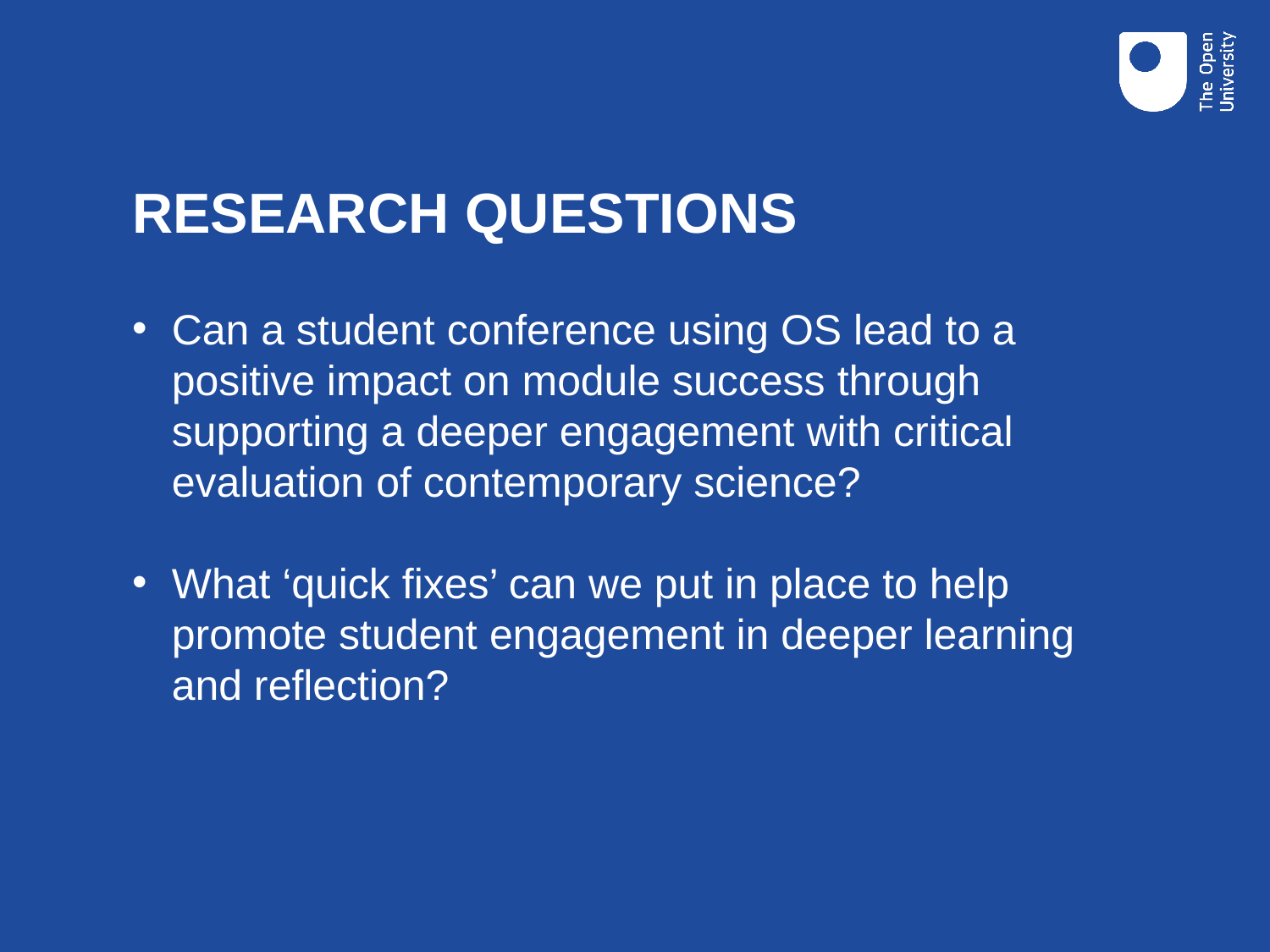

# RESEARCH QUESTIONS
Can a student conference using OS lead to a positive impact on module success through supporting a deeper engagement with critical evaluation of contemporary science?

What ‘quick fixes’ can we put in place to help promote student engagement in deeper learning and reflection?